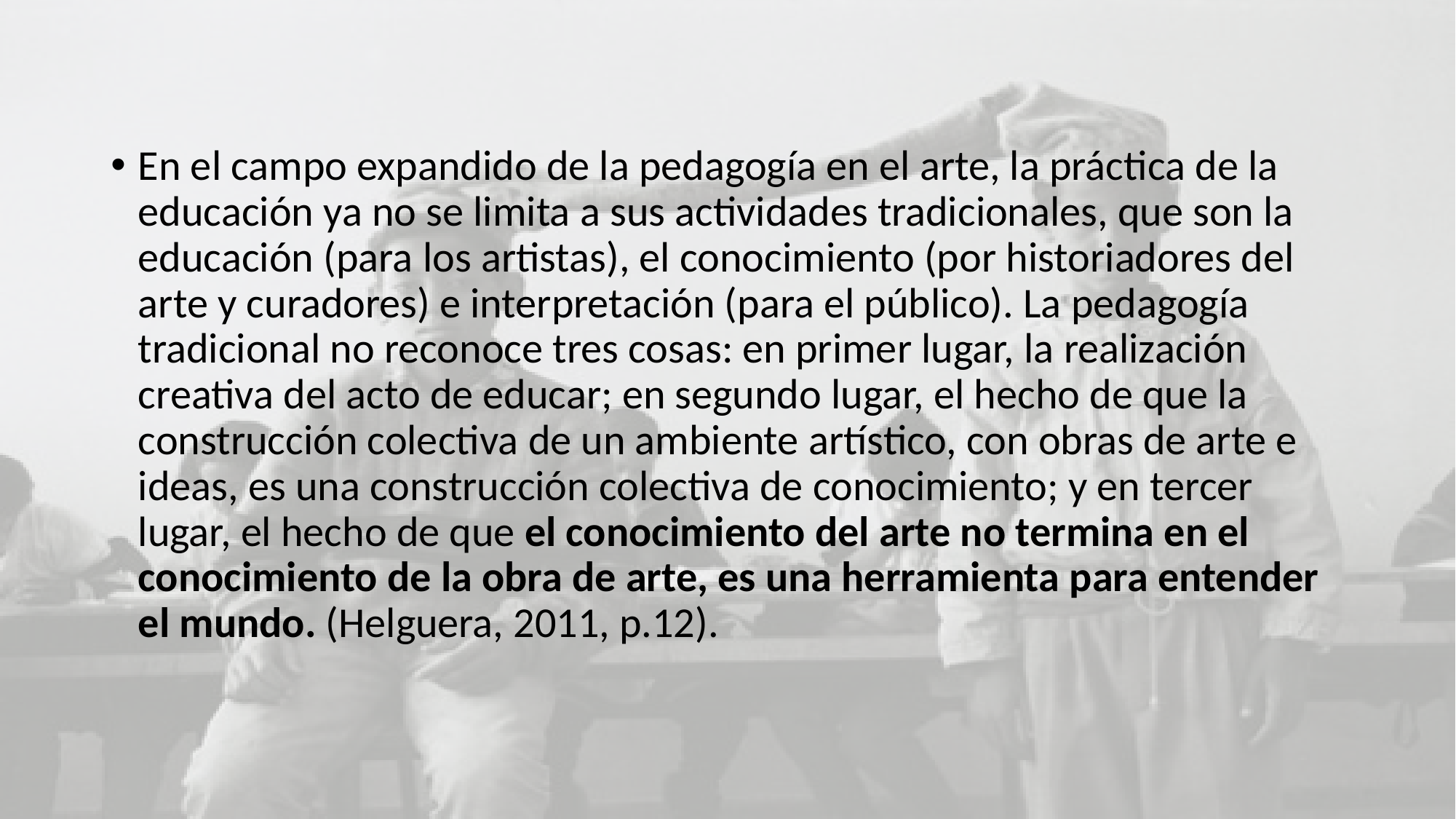

En el campo expandido de la pedagogía en el arte, la práctica de la educación ya no se limita a sus actividades tradicionales, que son la educación (para los artistas), el conocimiento (por historiadores del arte y curadores) e interpretación (para el público). La pedagogía tradicional no reconoce tres cosas: en primer lugar, la realización creativa del acto de educar; en segundo lugar, el hecho de que la construcción colectiva de un ambiente artístico, con obras de arte e ideas, es una construcción colectiva de conocimiento; y en tercer lugar, el hecho de que el conocimiento del arte no termina en el conocimiento de la obra de arte, es una herramienta para entender el mundo. (Helguera, 2011, p.12).